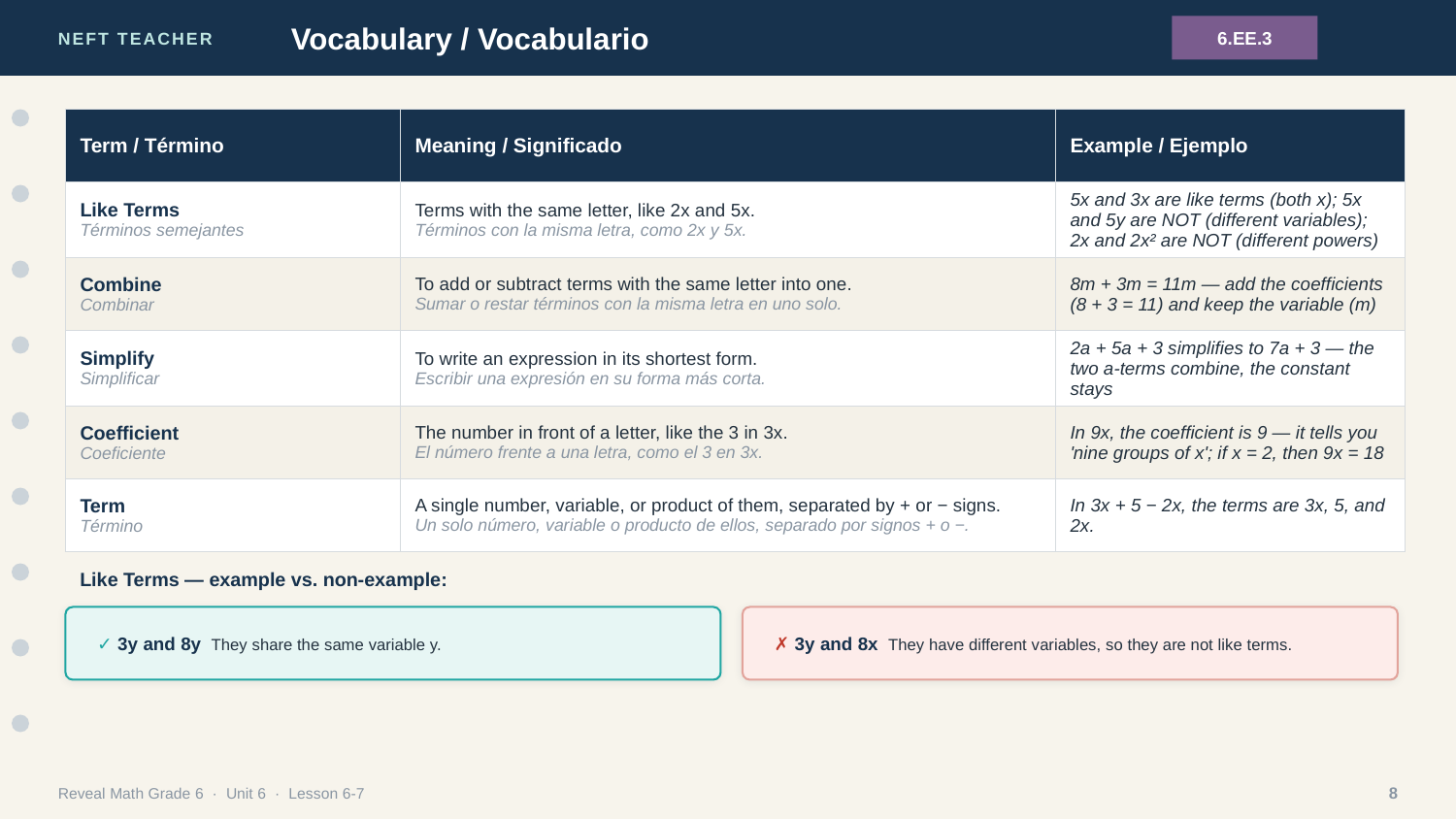

NEFT TEACHER
Vocabulary / Vocabulario
6.EE.3

| Term / Término | Meaning / Significado | Example / Ejemplo |
| --- | --- | --- |
| Like Terms Términos semejantes | Terms with the same letter, like 2x and 5x. Términos con la misma letra, como 2x y 5x. | 5x and 3x are like terms (both x); 5x and 5y are NOT (different variables); 2x and 2x² are NOT (different powers) |
| Combine Combinar | To add or subtract terms with the same letter into one. Sumar o restar términos con la misma letra en uno solo. | 8m + 3m = 11m — add the coefficients (8 + 3 = 11) and keep the variable (m) |
| Simplify Simplificar | To write an expression in its shortest form. Escribir una expresión en su forma más corta. | 2a + 5a + 3 simplifies to 7a + 3 — the two a-terms combine, the constant stays |
| Coefficient Coeficiente | The number in front of a letter, like the 3 in 3x. El número frente a una letra, como el 3 en 3x. | In 9x, the coefficient is 9 — it tells you 'nine groups of x'; if x = 2, then 9x = 18 |
| Term Término | A single number, variable, or product of them, separated by + or − signs. Un solo número, variable o producto de ellos, separado por signos + o −. | In 3x + 5 − 2x, the terms are 3x, 5, and 2x. |

Like Terms — example vs. non-example:

✓ 3y and 8y  They share the same variable y.

✗ 3y and 8x  They have different variables, so they are not like terms.

Reveal Math Grade 6  ·  Unit 6  ·  Lesson 6-7
8